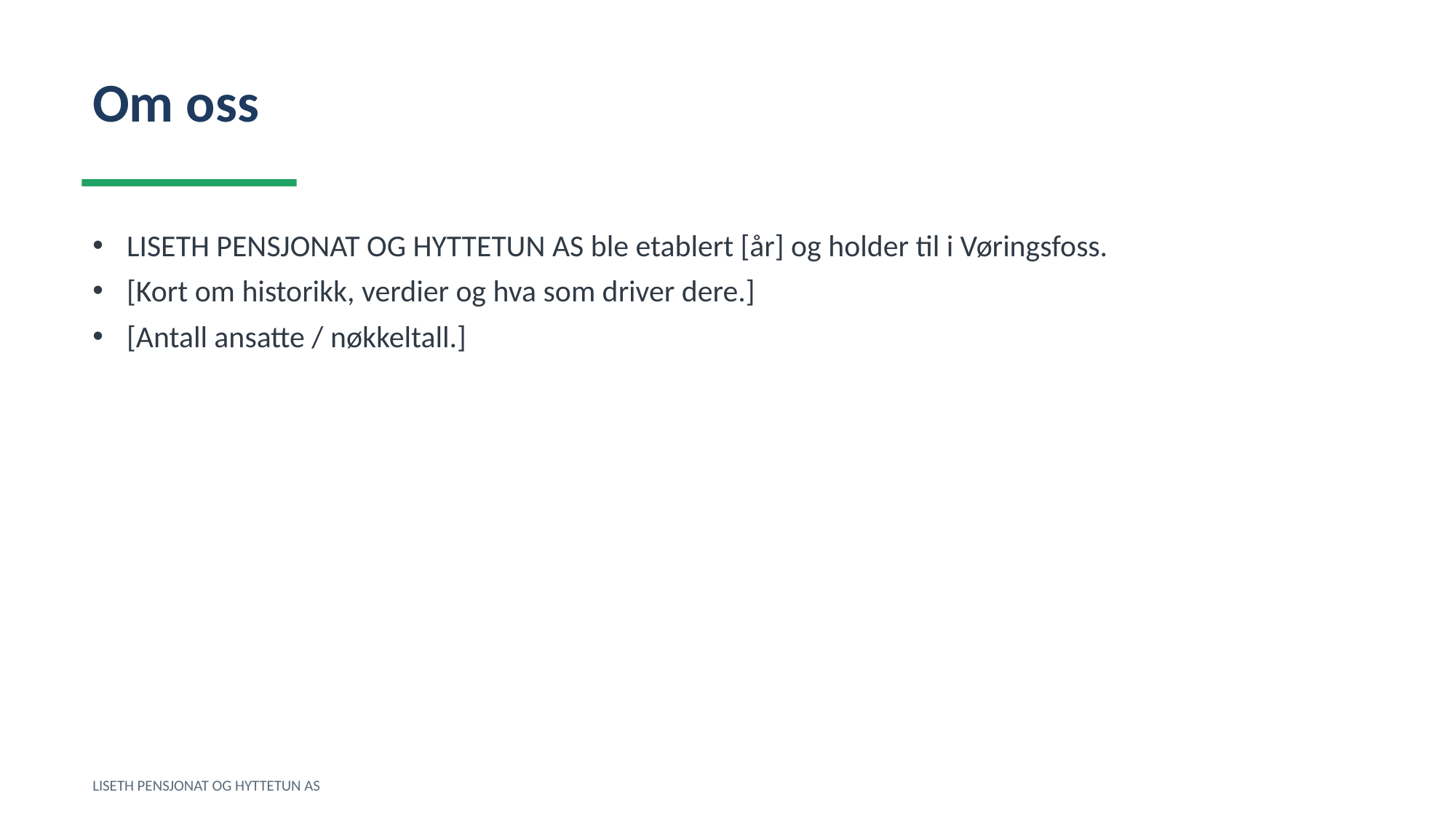

Om oss

LISETH PENSJONAT OG HYTTETUN AS ble etablert [år] og holder til i Vøringsfoss.
[Kort om historikk, verdier og hva som driver dere.]
[Antall ansatte / nøkkeltall.]
LISETH PENSJONAT OG HYTTETUN AS